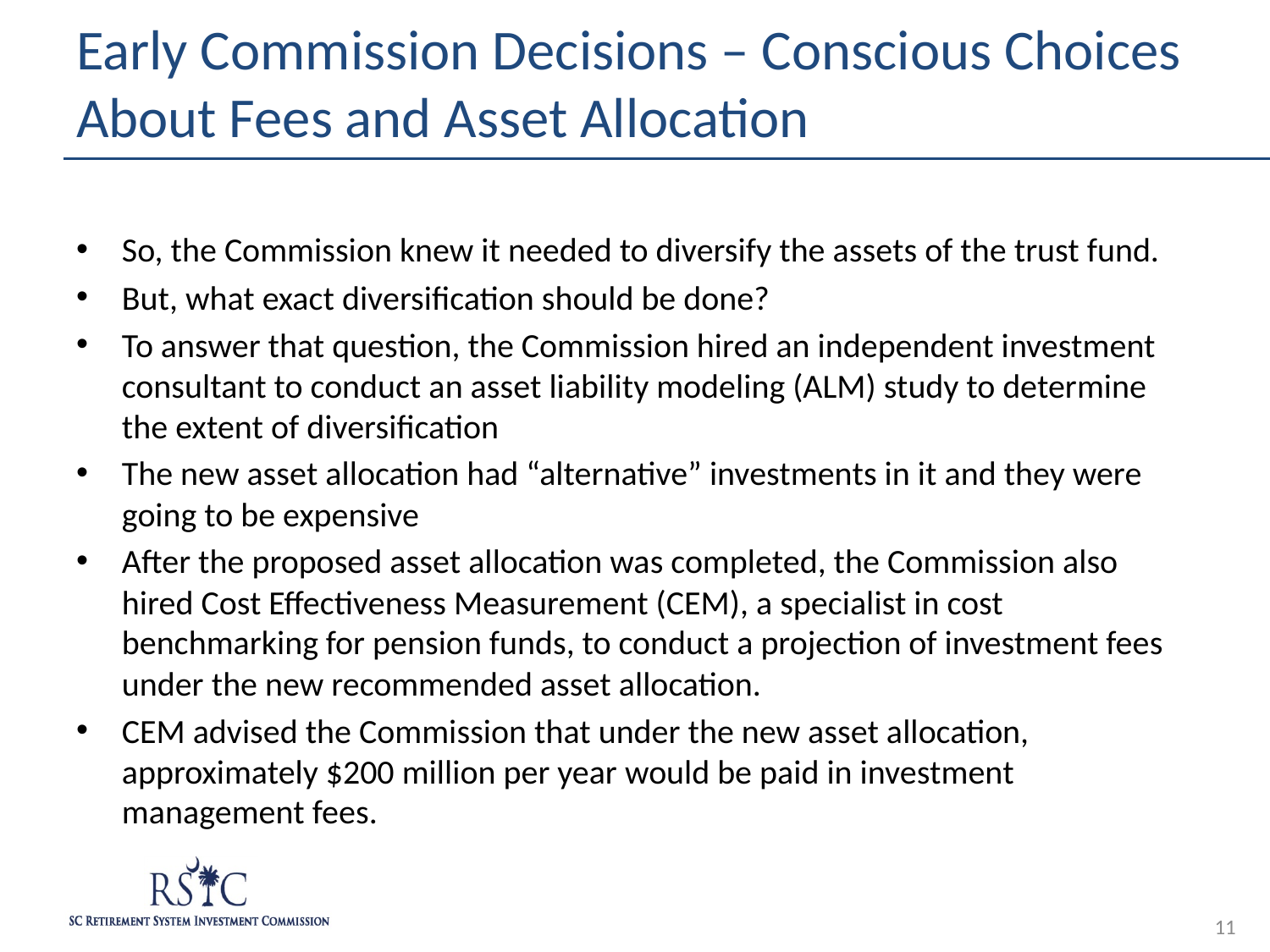

# Early Commission Decisions – Conscious Choices About Fees and Asset Allocation
So, the Commission knew it needed to diversify the assets of the trust fund.
But, what exact diversification should be done?
To answer that question, the Commission hired an independent investment consultant to conduct an asset liability modeling (ALM) study to determine the extent of diversification
The new asset allocation had “alternative” investments in it and they were going to be expensive
After the proposed asset allocation was completed, the Commission also hired Cost Effectiveness Measurement (CEM), a specialist in cost benchmarking for pension funds, to conduct a projection of investment fees under the new recommended asset allocation.
CEM advised the Commission that under the new asset allocation, approximately $200 million per year would be paid in investment management fees.

11